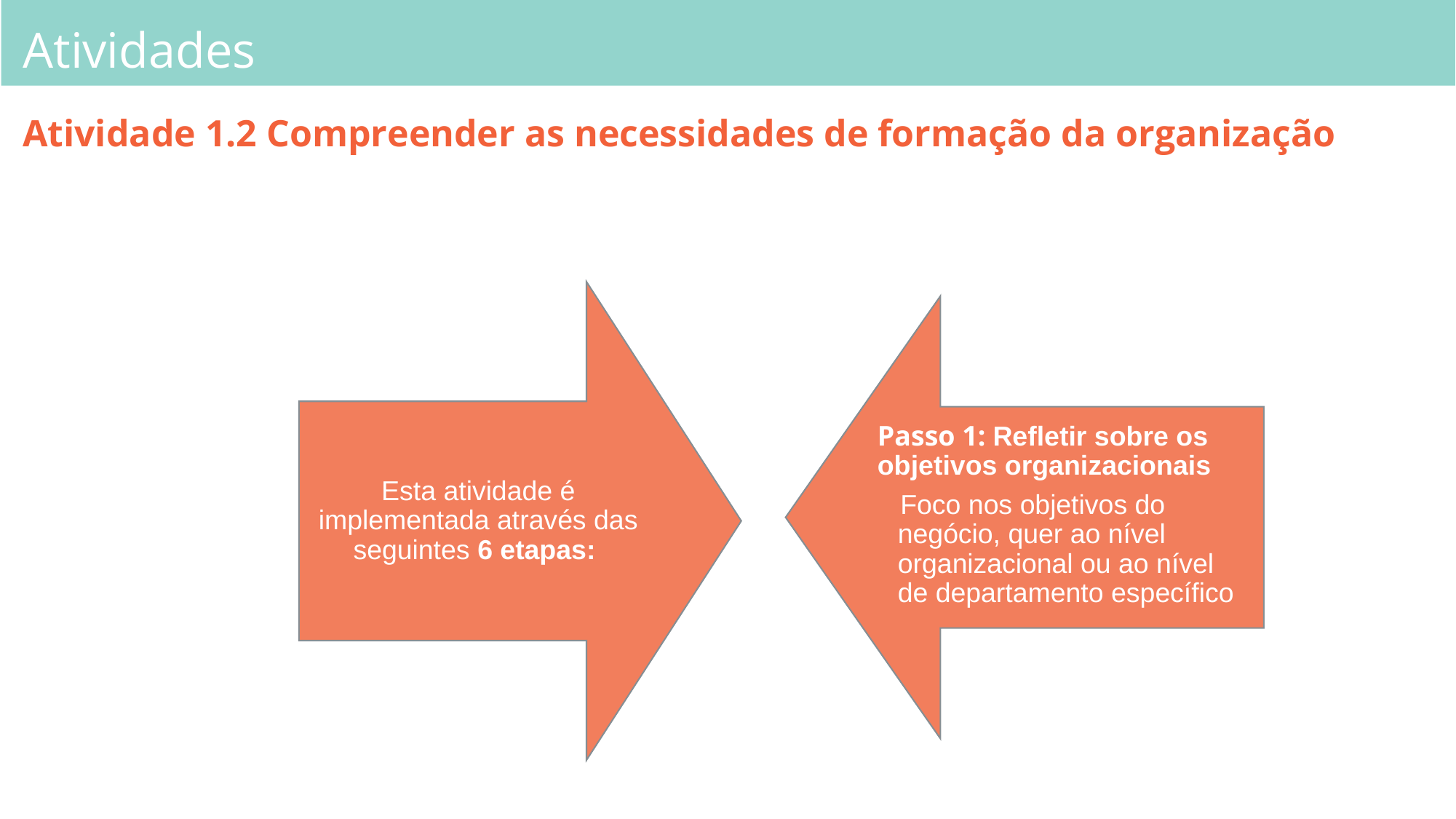

# Atividades
Atividade 1.2 Compreender as necessidades de formação da organização

Passo 1: Refletir sobre os objetivos organizacionais
   Foco nos objetivos do negócio, quer ao nível organizacional ou ao nível de departamento específico
Esta atividade é implementada através das seguintes 6 etapas: